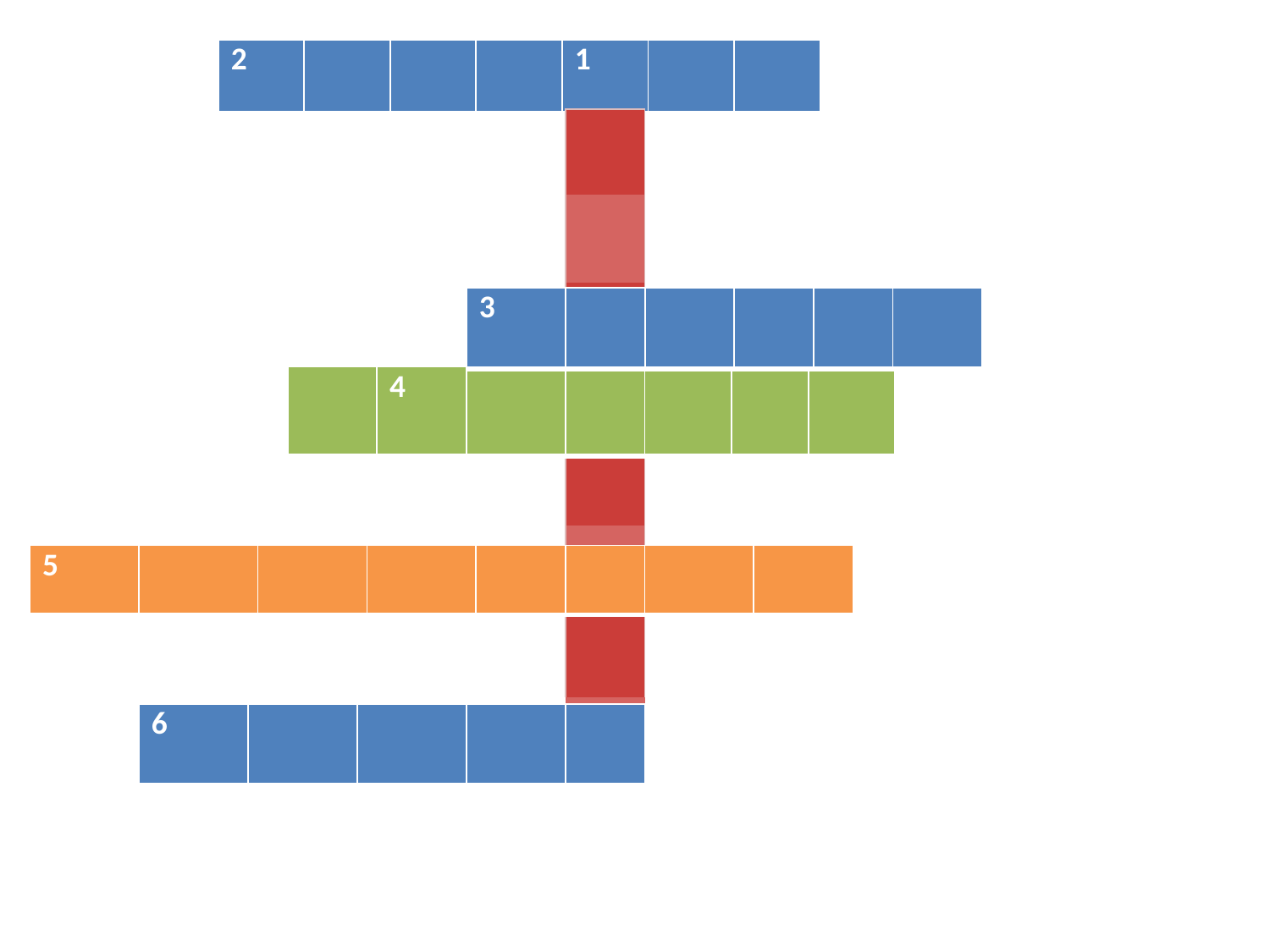

| 2 |  |  |  | 1 |  |  |
| --- | --- | --- | --- | --- | --- | --- |
|  |
| --- |
|  |
|  |
|  |
|  |
|  |
|  |
| о |
| 3 |  |  |  |  |  |
| --- | --- | --- | --- | --- | --- |
#
|  | 4 |  |  |  |  |  |
| --- | --- | --- | --- | --- | --- | --- |

| 5 |  |  |  |  |  |  |  |
| --- | --- | --- | --- | --- | --- | --- | --- |
| 6 |  |  |  |  |
| --- | --- | --- | --- | --- |